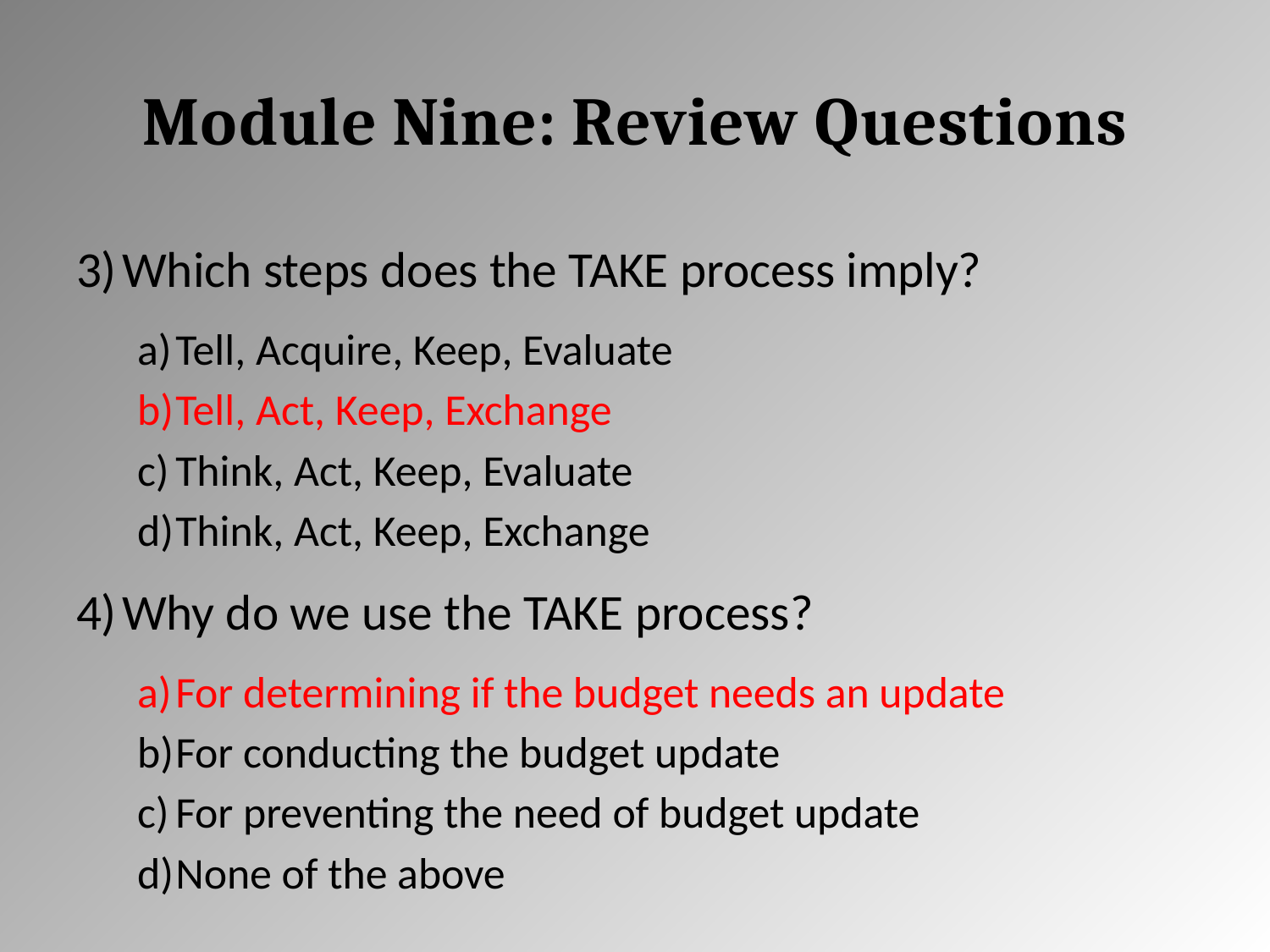

# Module Nine: Review Questions
Which steps does the TAKE process imply?
Tell, Acquire, Keep, Evaluate
Tell, Act, Keep, Exchange
Think, Act, Keep, Evaluate
Think, Act, Keep, Exchange
Why do we use the TAKE process?
For determining if the budget needs an update
For conducting the budget update
For preventing the need of budget update
None of the above